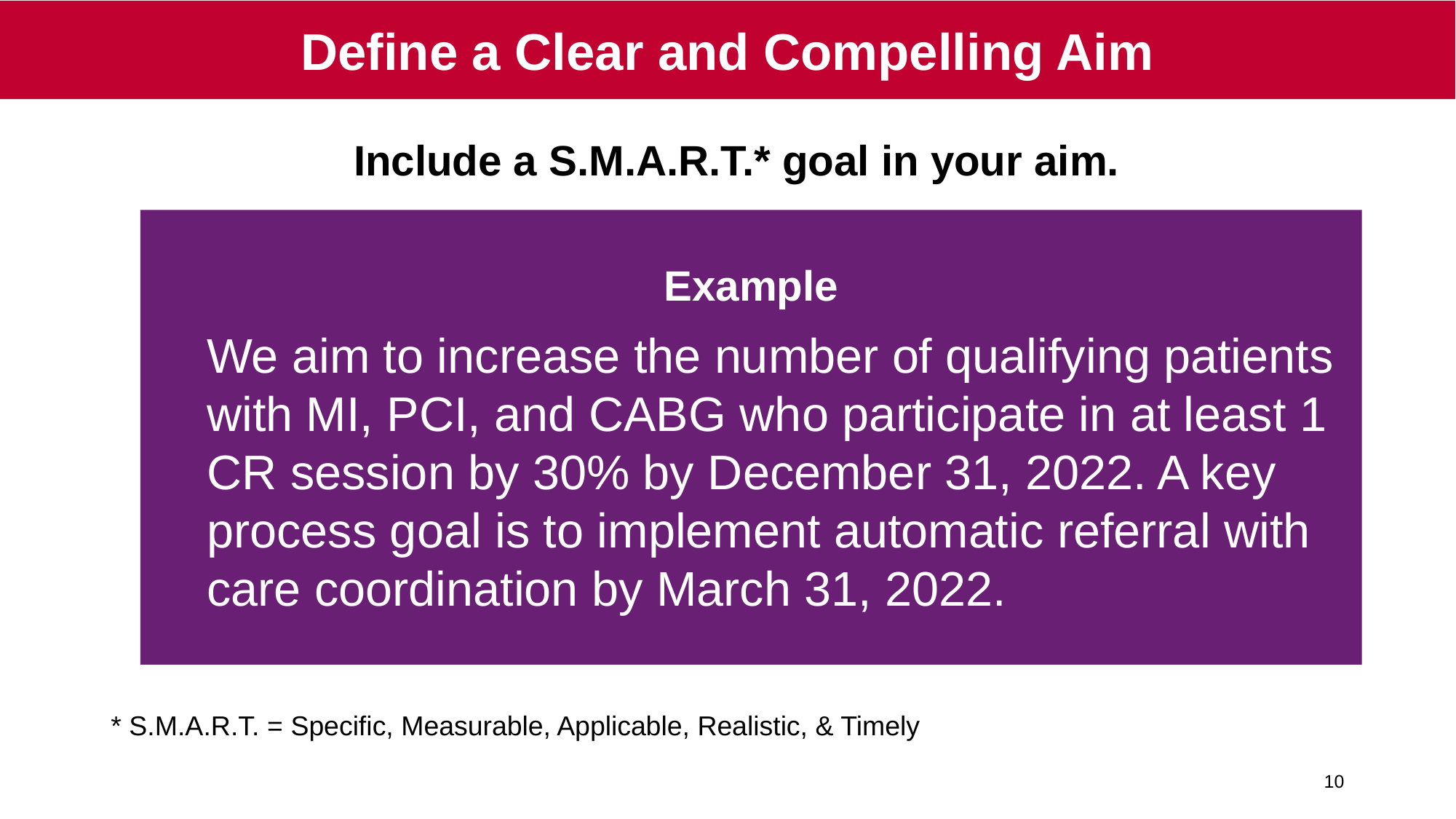

# Define a Clear and Compelling Aim
Include a S.M.A.R.T.* goal in your aim.
Example
We aim to increase the number of qualifying patients with MI, PCI, and CABG who participate in at least 1 CR session by 30% by December 31, 2022. A key process goal is to implement automatic referral with care coordination by March 31, 2022.
* S.M.A.R.T. = Specific, Measurable, Applicable, Realistic, & Timely
10